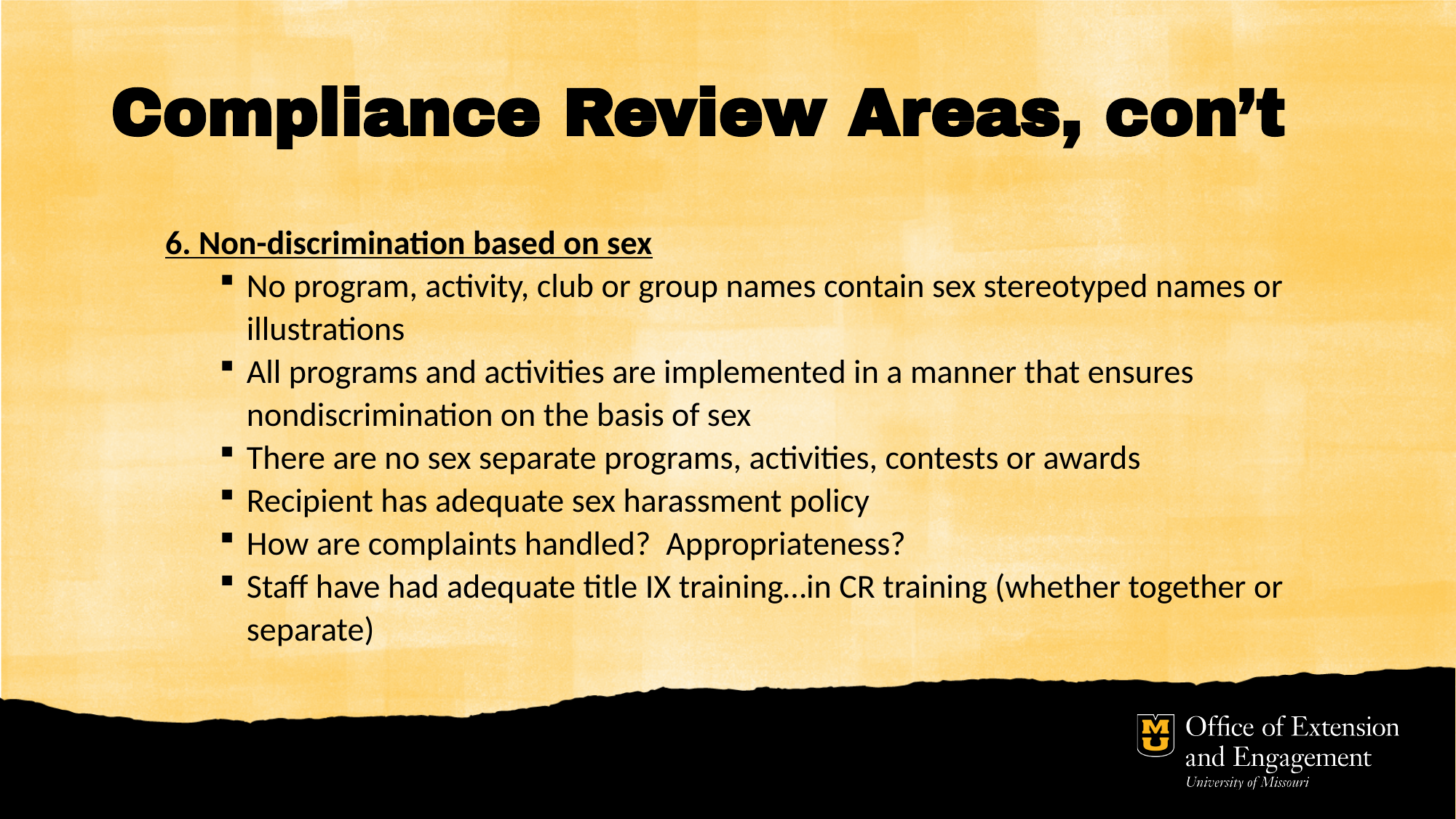

# Compliance Review Areas, con’t
6. Non-discrimination based on sex
No program, activity, club or group names contain sex stereotyped names or illustrations
All programs and activities are implemented in a manner that ensures nondiscrimination on the basis of sex
There are no sex separate programs, activities, contests or awards
Recipient has adequate sex harassment policy
How are complaints handled?  Appropriateness?
Staff have had adequate title IX training…in CR training (whether together or separate)